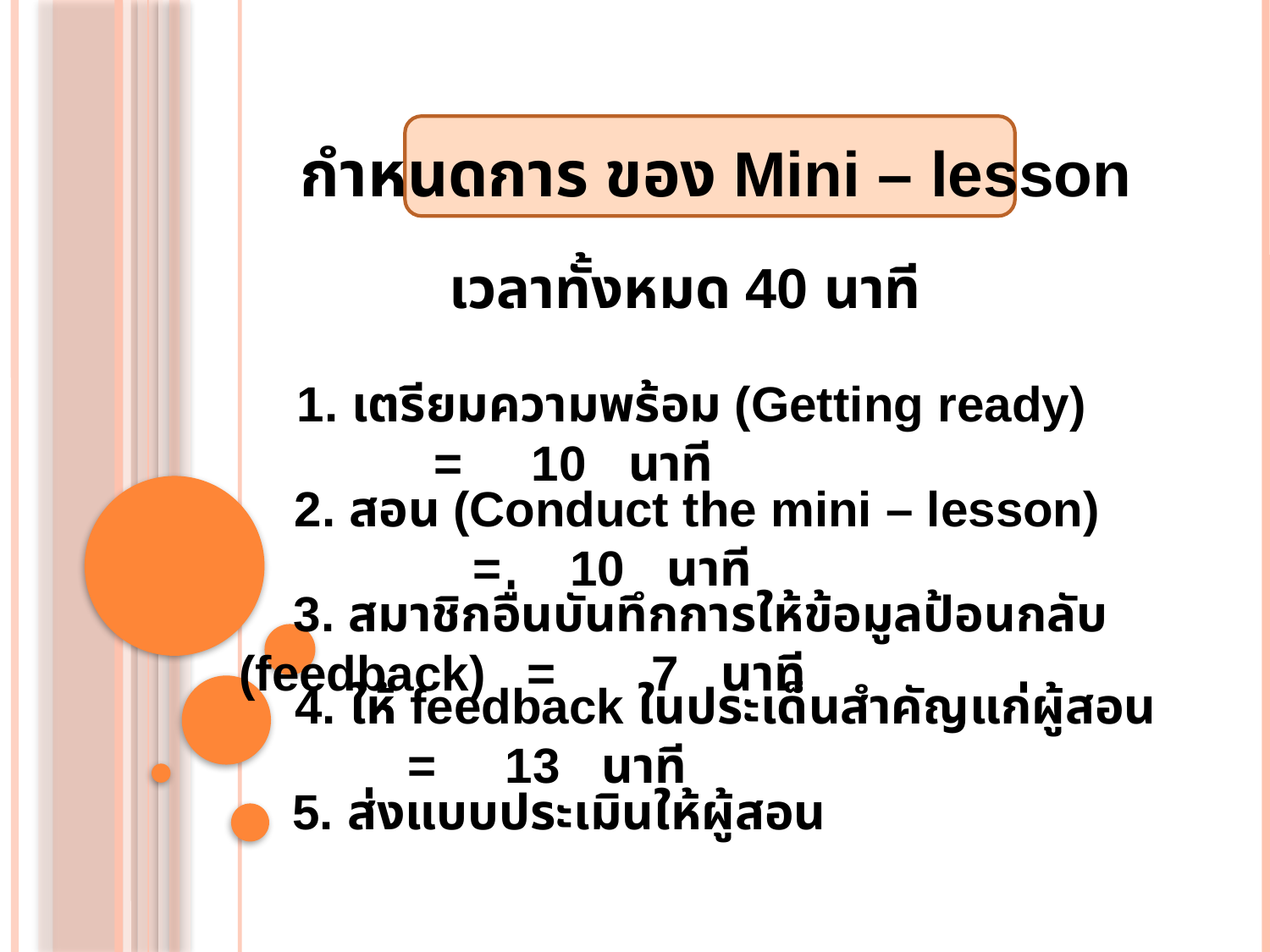

# กำหนดการ ของ Mini – lesson

เวลาทั้งหมด 40 นาที
    1. เตรียมความพร้อม (Getting ready)                           =     10   นาที
    2. สอน (Conduct the mini – lesson)                             =     10   นาที
    3. สมาชิกอื่นบันทึกการให้ข้อมูลป้อนกลับ (feedback)   =       7   นาที
    4. ให้ feedback ในประเด็นสำคัญแก่ผู้สอน                     =     13   นาที
    5. ส่งแบบประเมินให้ผู้สอน